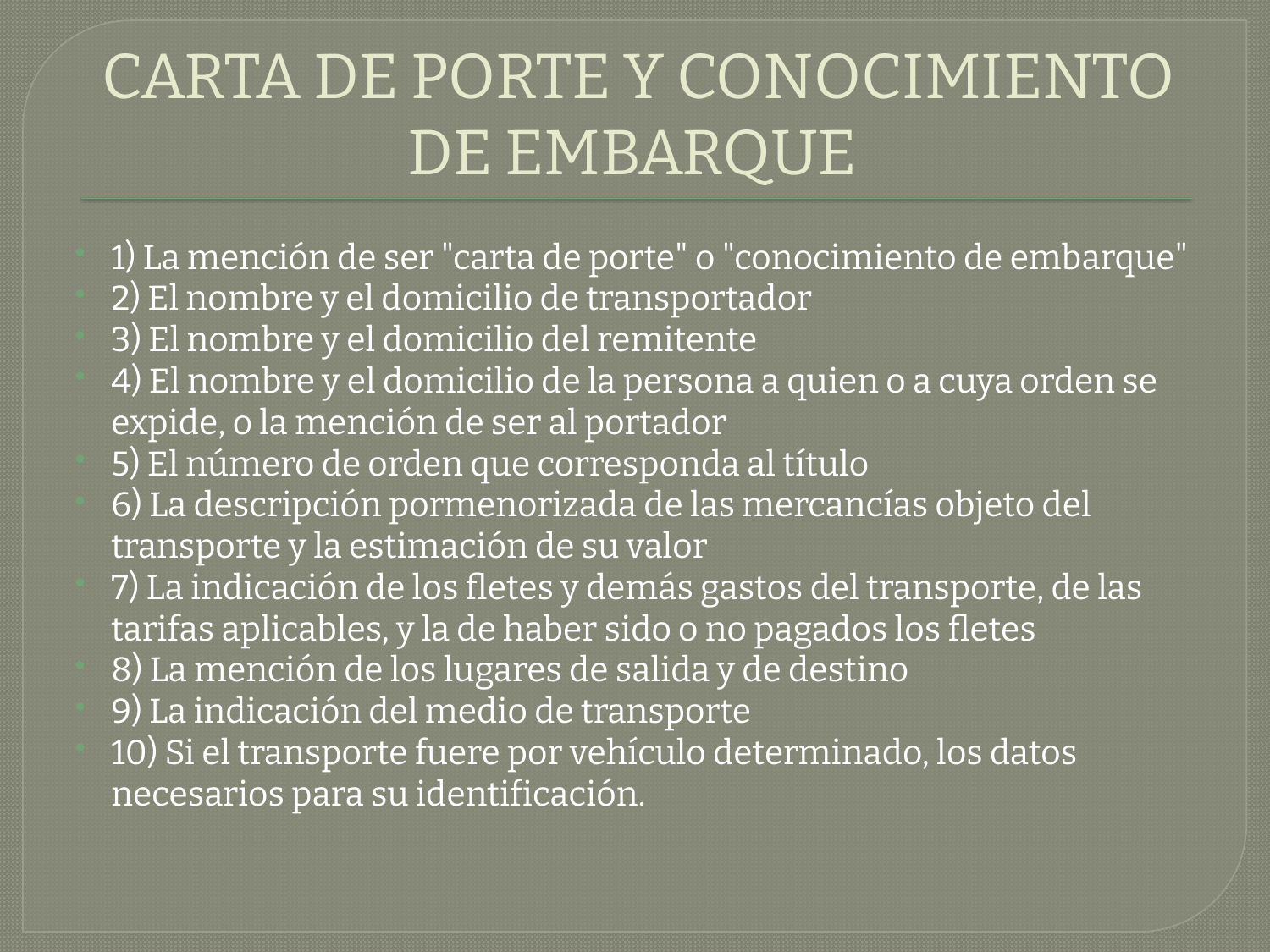

# CARTA DE PORTE Y CONOCIMIENTO DE EMBARQUE
1) La mención de ser "carta de porte" o "conocimiento de embarque"
2) El nombre y el domicilio de transportador
3) El nombre y el domicilio del remitente
4) El nombre y el domicilio de la persona a quien o a cuya orden se expide, o la mención de ser al portador
5) El número de orden que corresponda al título
6) La descripción pormenorizada de las mercancías objeto del transporte y la estimación de su valor
7) La indicación de los fletes y demás gastos del transporte, de las tarifas aplicables, y la de haber sido o no pagados los fletes
8) La mención de los lugares de salida y de destino
9) La indicación del medio de transporte
10) Si el transporte fuere por vehículo determinado, los datos necesarios para su identificación.